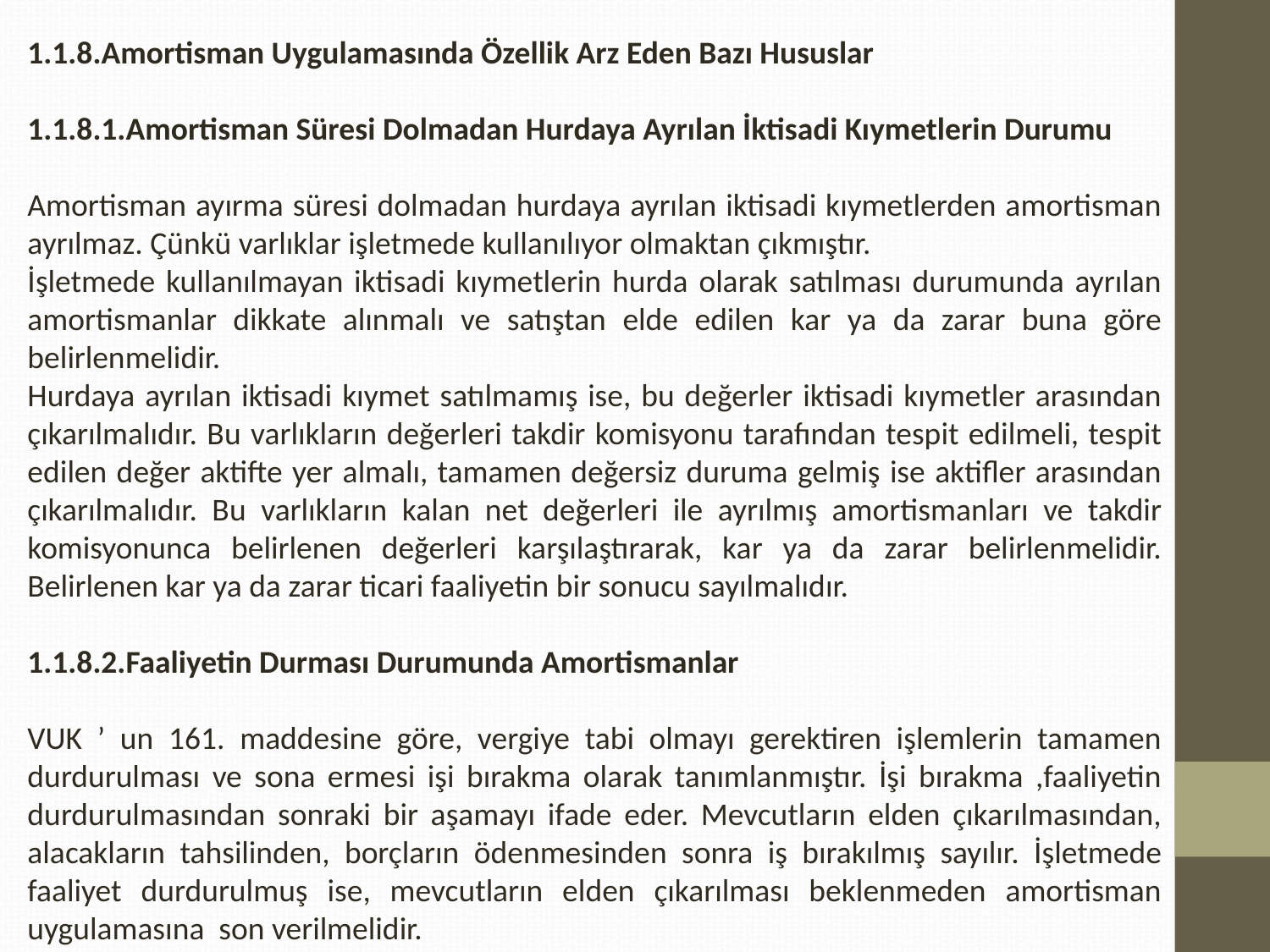

1.1.8.Amortisman Uygulamasında Özellik Arz Eden Bazı Hususlar

1.1.8.1.Amortisman Süresi Dolmadan Hurdaya Ayrılan İktisadi Kıymetlerin Durumu

Amortisman ayırma süresi dolmadan hurdaya ayrılan iktisadi kıymetlerden amortisman ayrılmaz. Çünkü varlıklar işletmede kullanılıyor olmaktan çıkmıştır.
İşletmede kullanılmayan iktisadi kıymetlerin hurda olarak satılması durumunda ayrılan amortismanlar dikkate alınmalı ve satıştan elde edilen kar ya da zarar buna göre belirlenmelidir.
Hurdaya ayrılan iktisadi kıymet satılmamış ise, bu değerler iktisadi kıymetler arasından çıkarılmalıdır. Bu varlıkların değerleri takdir komisyonu tarafından tespit edilmeli, tespit edilen değer aktifte yer almalı, tamamen değersiz duruma gelmiş ise aktifler arasından çıkarılmalıdır. Bu varlıkların kalan net değerleri ile ayrılmış amortismanları ve takdir komisyonunca belirlenen değerleri karşılaştırarak, kar ya da zarar belirlenmelidir. Belirlenen kar ya da zarar ticari faaliyetin bir sonucu sayılmalıdır.

1.1.8.2.Faaliyetin Durması Durumunda Amortismanlar

VUK ’ un 161. maddesine göre, vergiye tabi olmayı gerektiren işlemlerin tamamen durdurulması ve sona ermesi işi bırakma olarak tanımlanmıştır. İşi bırakma ,faaliyetin durdurulmasından sonraki bir aşamayı ifade eder. Mevcutların elden çıkarılmasından, alacakların tahsilinden, borçların ödenmesinden sonra iş bırakılmış sayılır. İşletmede faaliyet durdurulmuş ise, mevcutların elden çıkarılması beklenmeden amortisman uygulamasına  son verilmelidir.